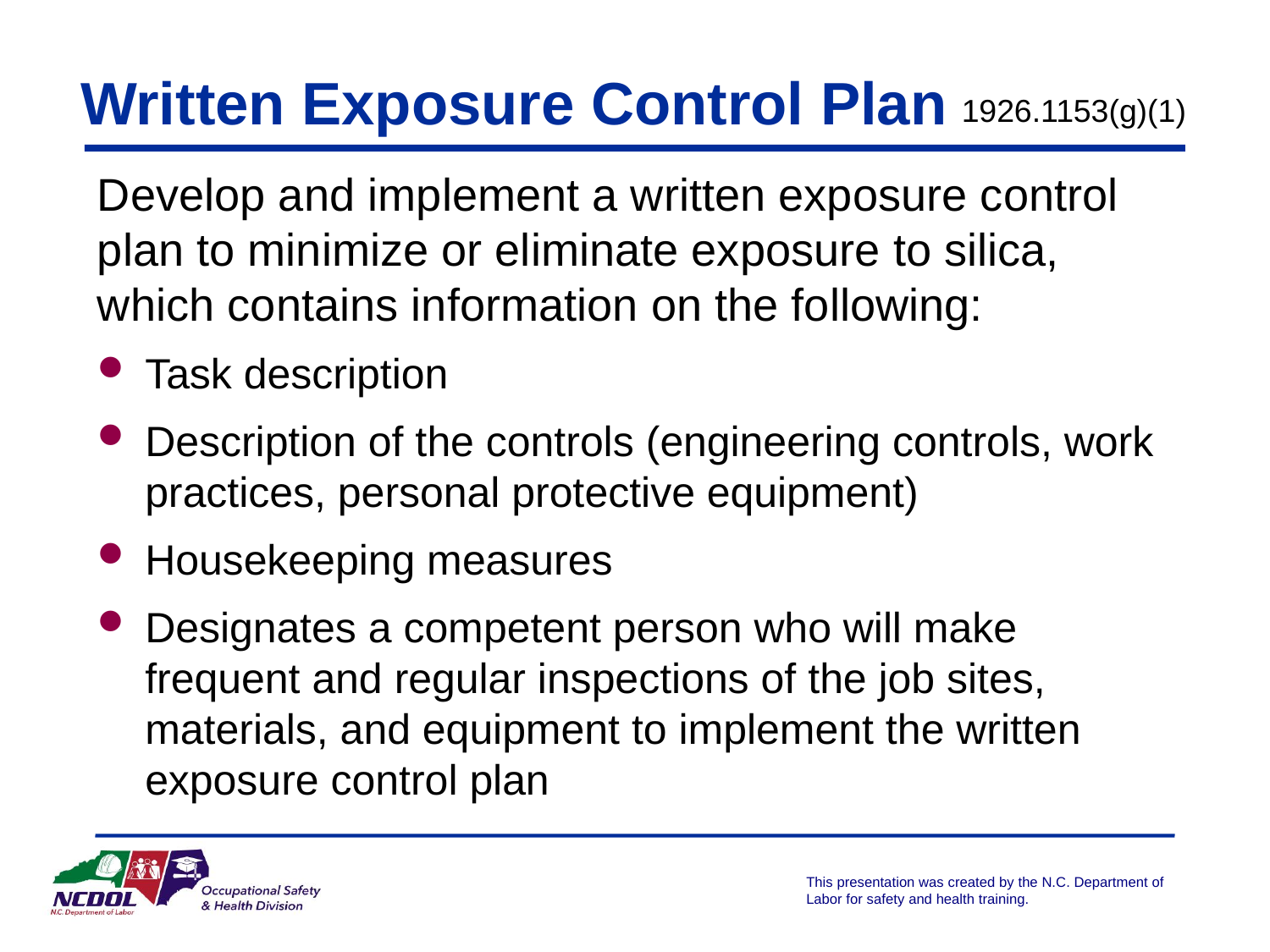

# Written Exposure Control Plan
1926.1153(g)(1)
Develop and implement a written exposure control plan to minimize or eliminate exposure to silica, which contains information on the following:

Task description

Description of the controls (engineering controls, work practices, personal protective equipment)

Housekeeping measures

Designates a competent person who will make frequent and regular inspections of the job sites, materials, and equipment to implement the written exposure control plan